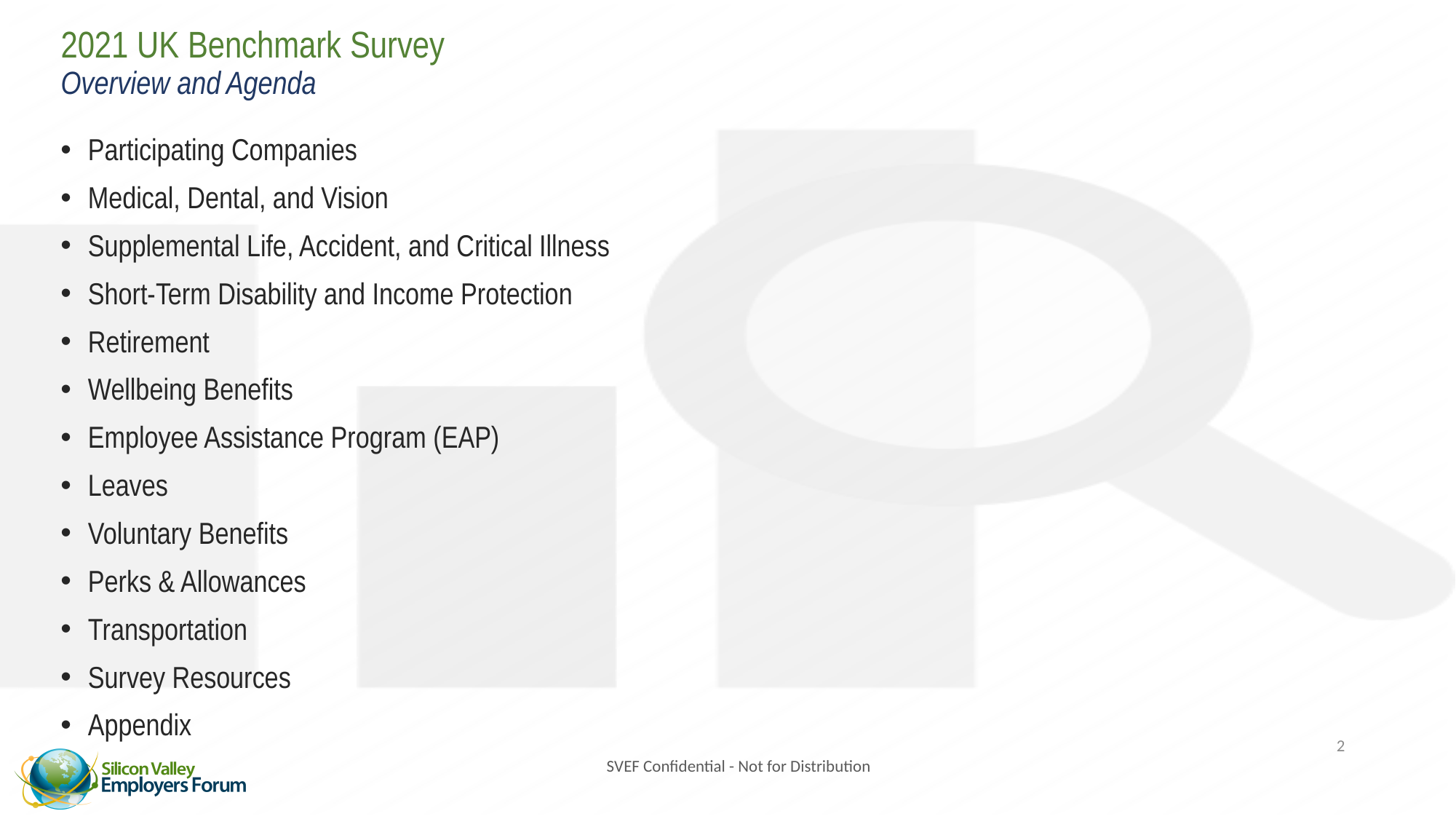

# 2021 UK Benchmark Survey Overview and Agenda
Participating Companies
Medical, Dental, and Vision
Supplemental Life, Accident, and Critical Illness
Short-Term Disability and Income Protection
Retirement
Wellbeing Benefits
Employee Assistance Program (EAP)
Leaves
Voluntary Benefits
Perks & Allowances
Transportation
Survey Resources
Appendix
2
SVEF Confidential - Not for Distribution
2